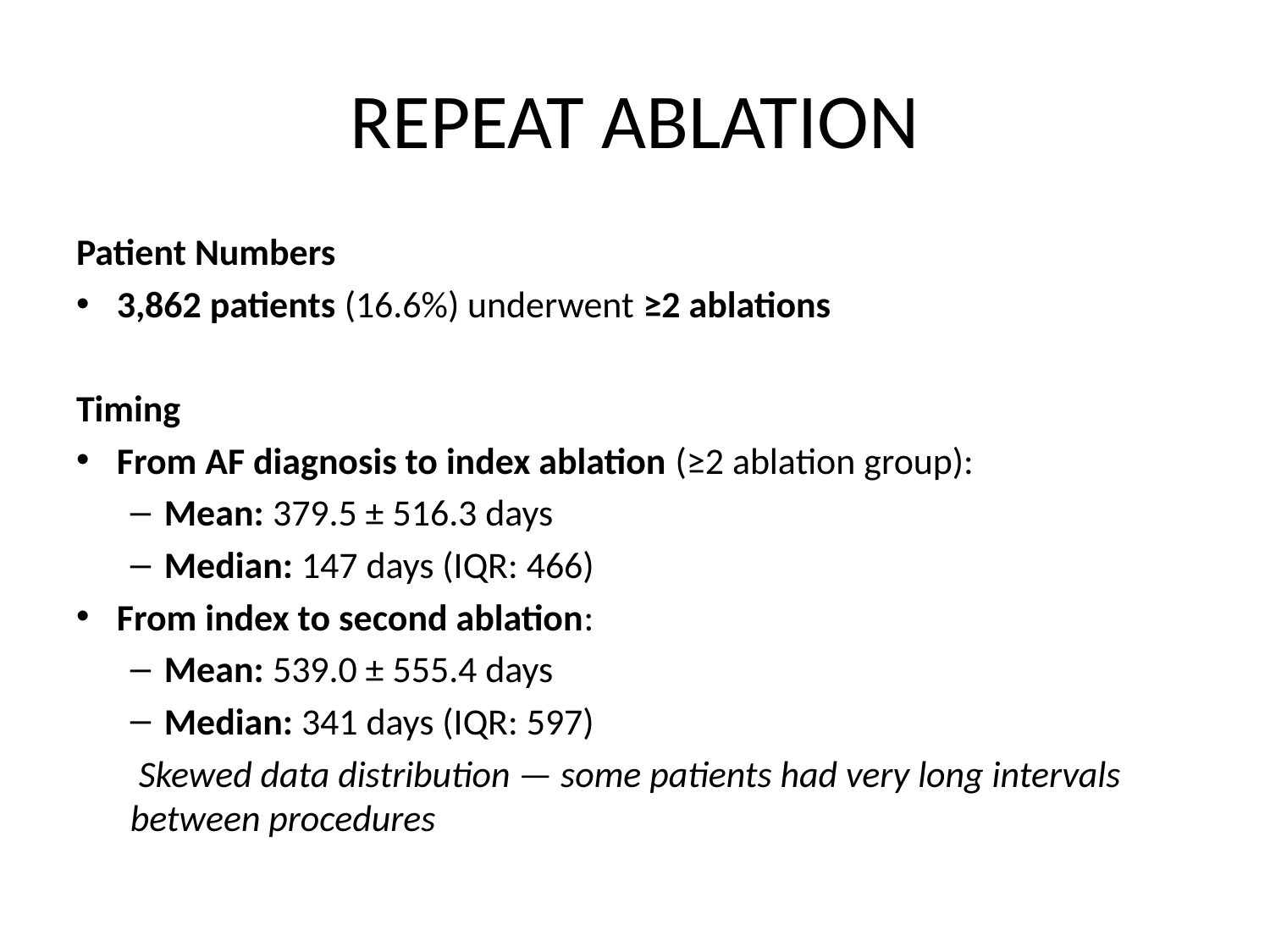

# REPEAT ABLATION
Patient Numbers
3,862 patients (16.6%) underwent ≥2 ablations

Timing
From AF diagnosis to index ablation (≥2 ablation group):
Mean: 379.5 ± 516.3 days
Median: 147 days (IQR: 466)
From index to second ablation:
Mean: 539.0 ± 555.4 days
Median: 341 days (IQR: 597)
 Skewed data distribution — some patients had very long intervals between procedures